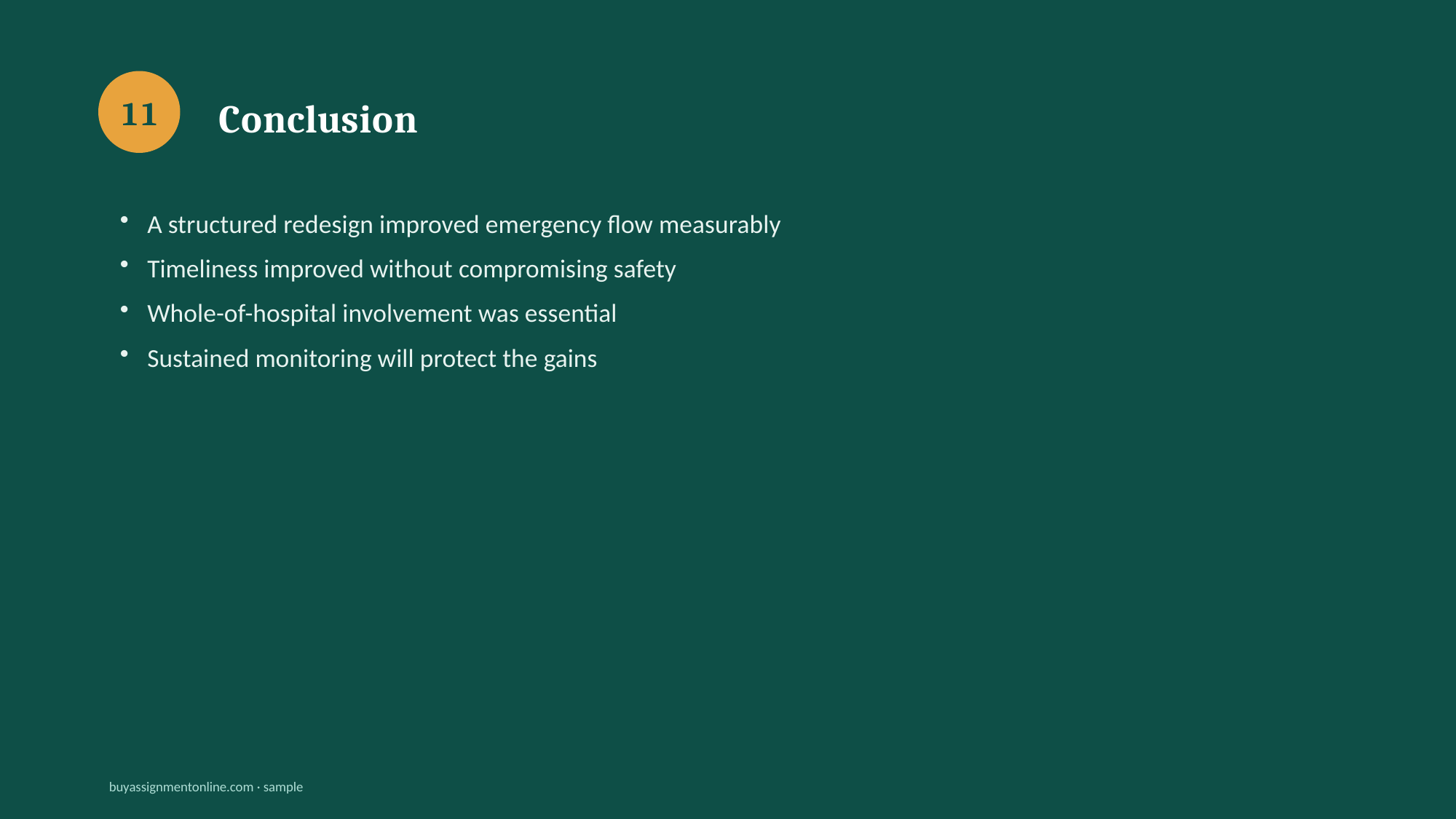

Conclusion

11
A structured redesign improved emergency flow measurably
Timeliness improved without compromising safety
Whole-of-hospital involvement was essential
Sustained monitoring will protect the gains
buyassignmentonline.com · sample